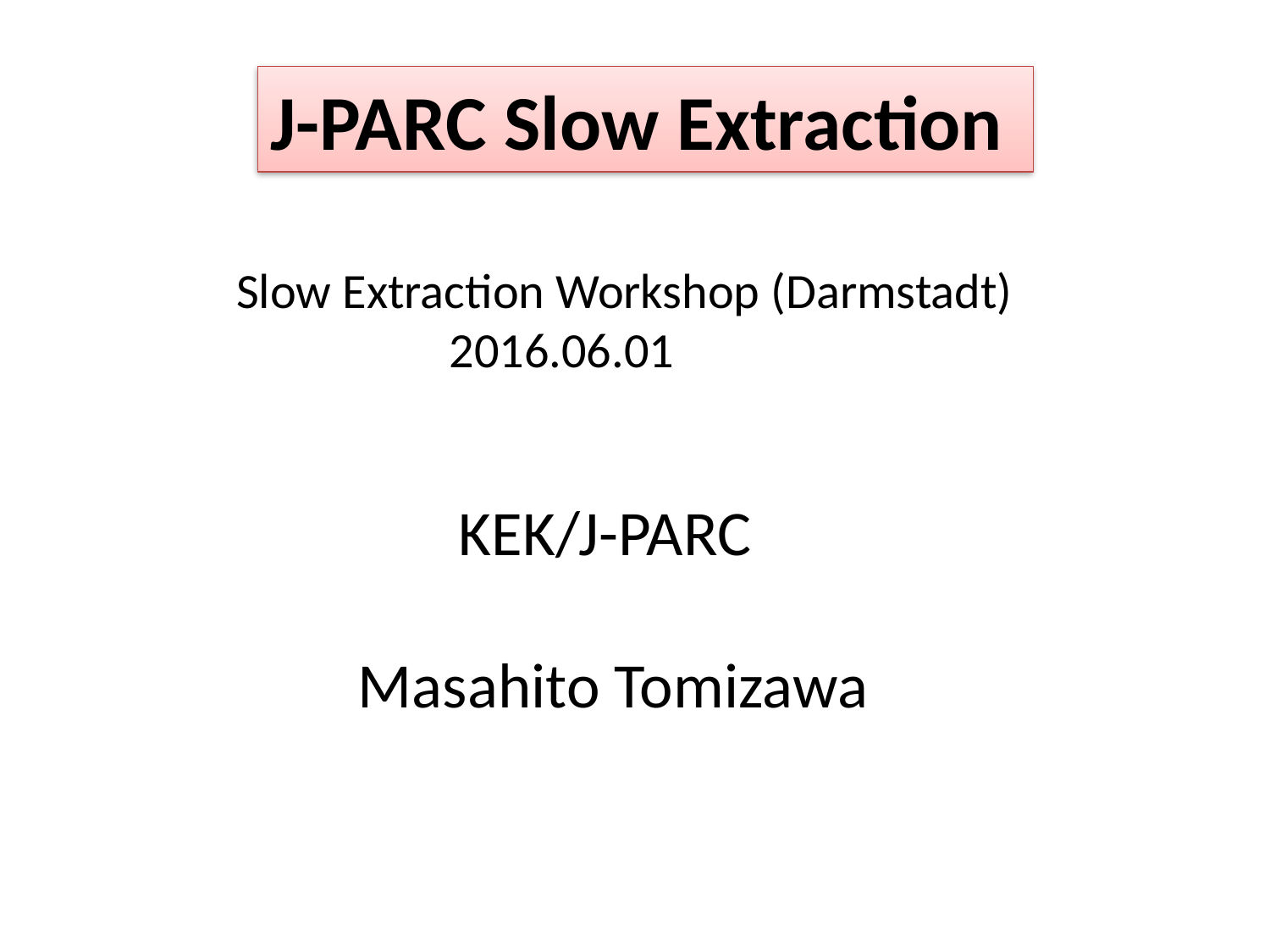

J-PARC Slow Extraction
Slow Extraction Workshop (Darmstadt)
                   2016.06.01
       KEK/J-PARC

Masahito Tomizawa